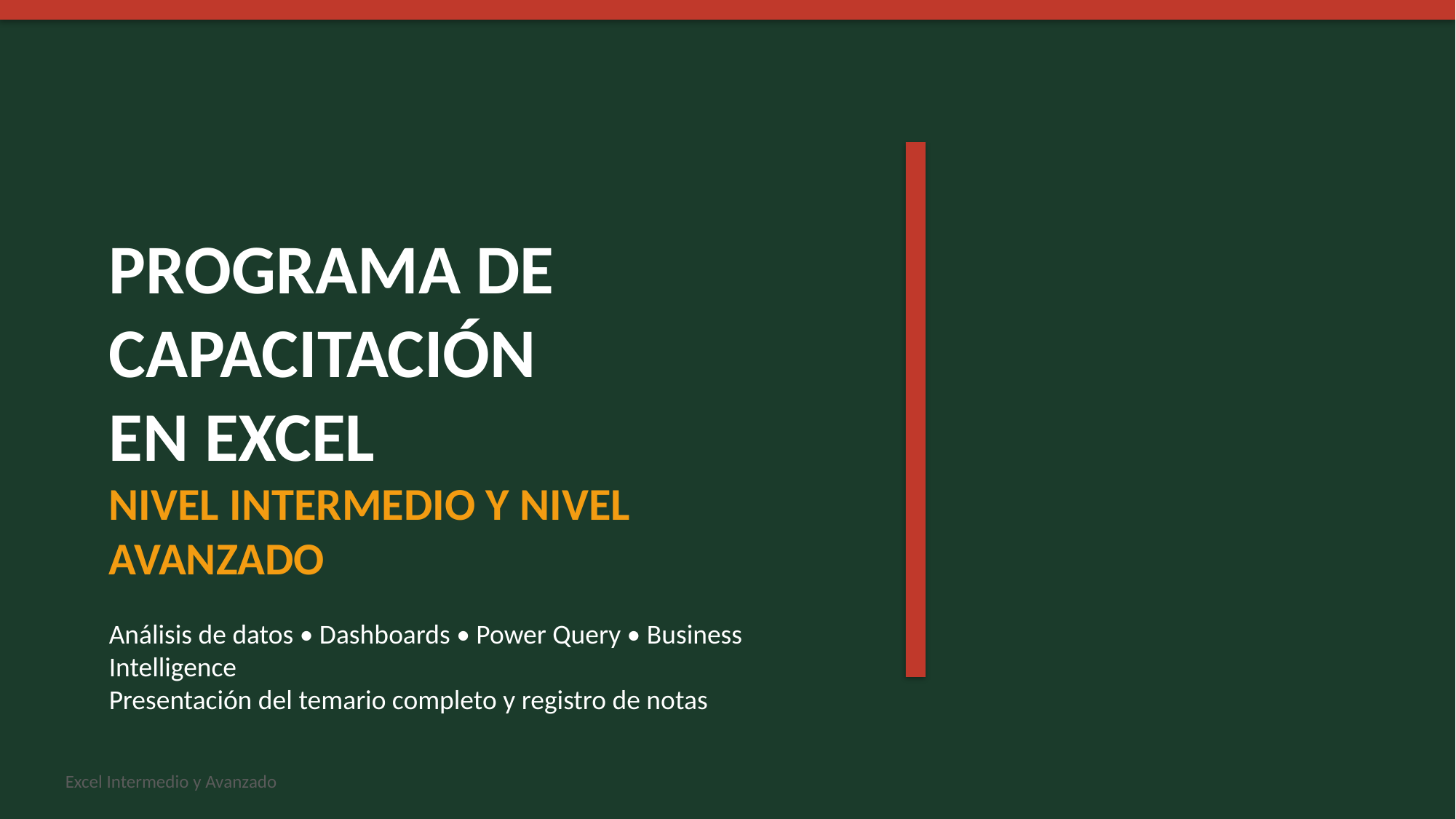

PROGRAMA DE CAPACITACIÓN
EN EXCEL
NIVEL INTERMEDIO Y NIVEL AVANZADO
Análisis de datos • Dashboards • Power Query • Business Intelligence
Presentación del temario completo y registro de notas
Excel Intermedio y Avanzado